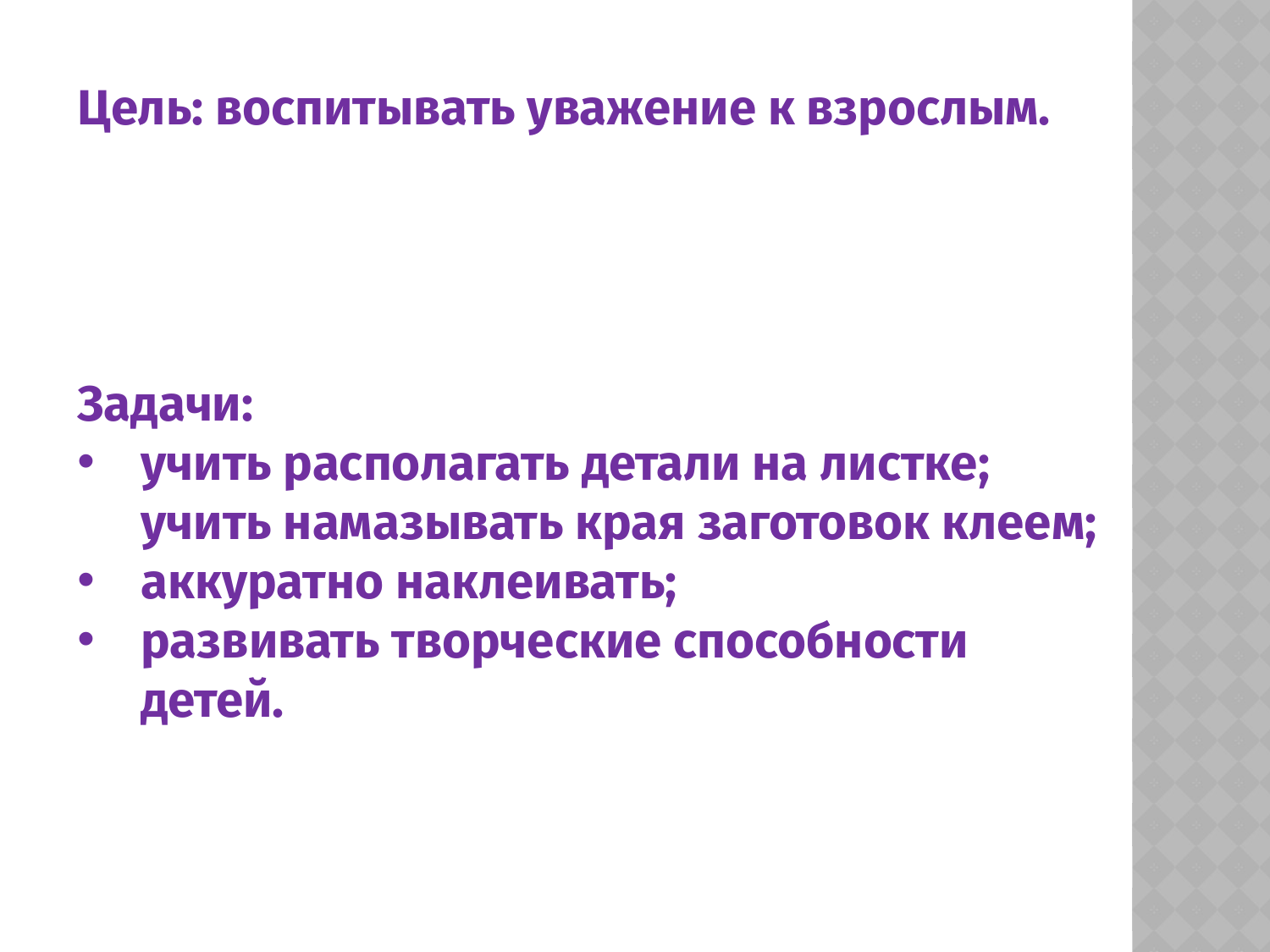

Цель: воспитывать уважение к взрослым.

Задачи:
учить располагать детали на листке; учить намазывать края заготовок клеем;
аккуратно наклеивать;
развивать творческие способности детей.